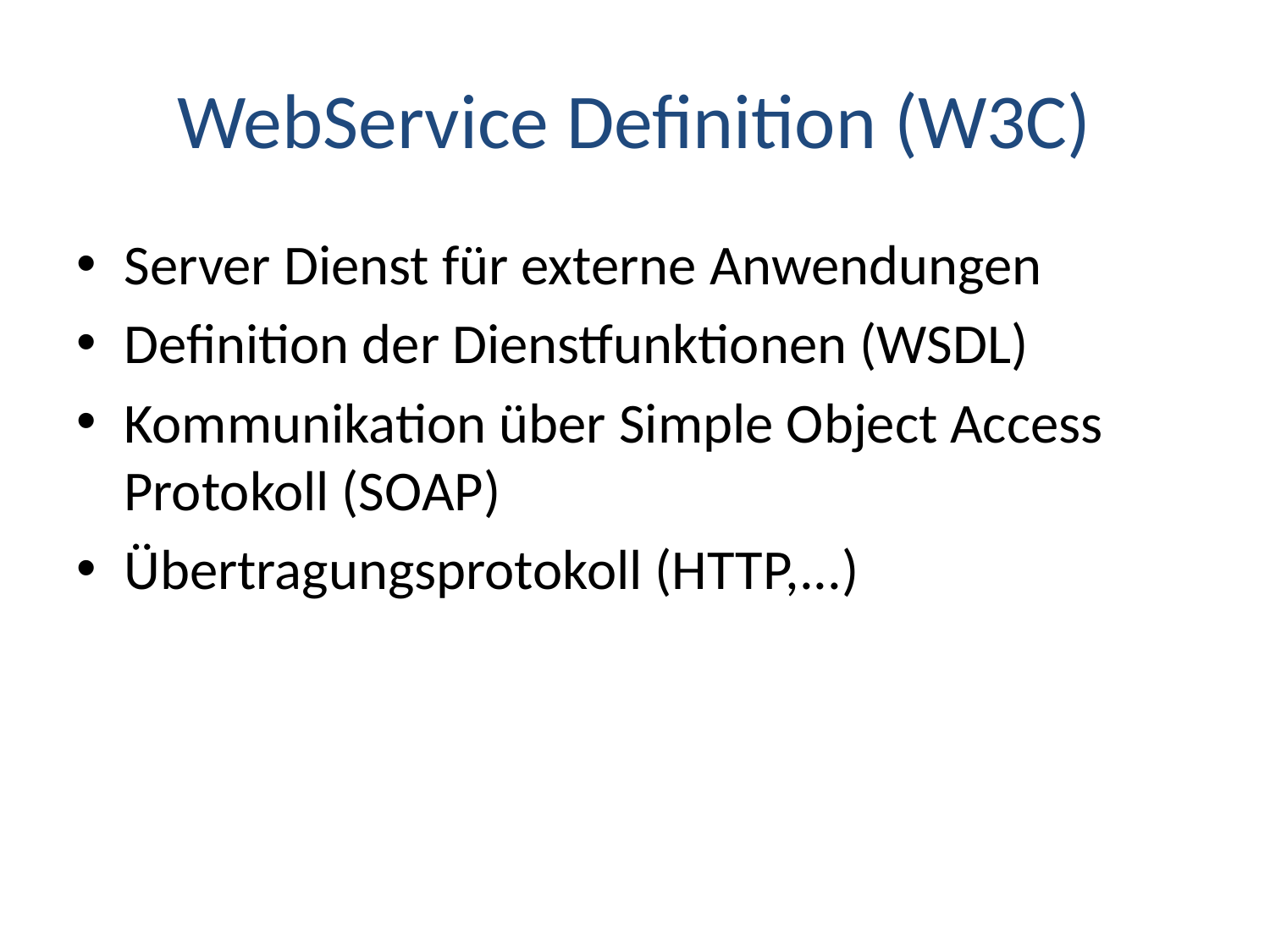

# WebService Definition (W3C)
Server Dienst für externe Anwendungen
Definition der Dienstfunktionen (WSDL)
Kommunikation über Simple Object Access Protokoll (SOAP)
Übertragungsprotokoll (HTTP,...)